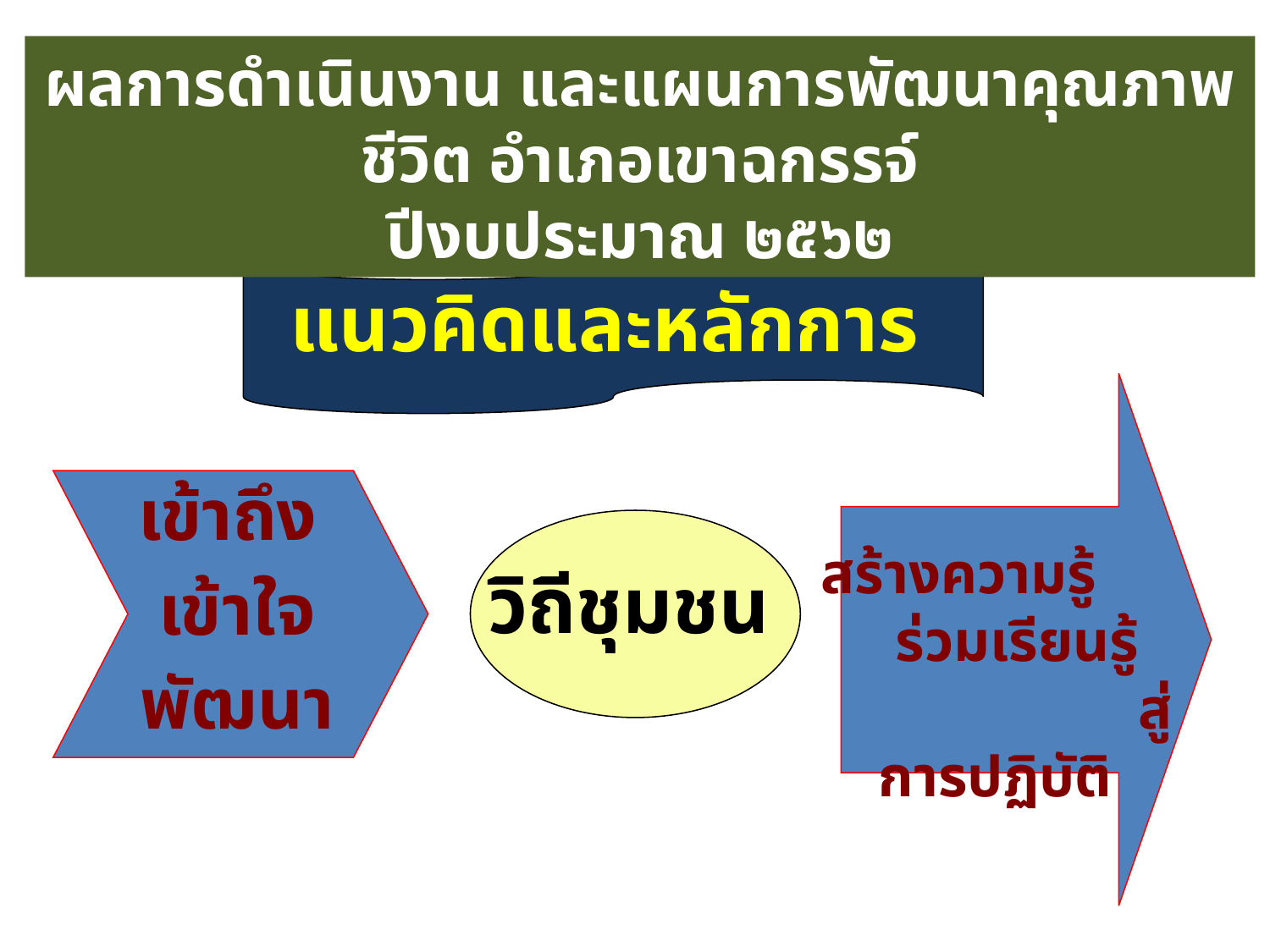

ผลการดำเนินงาน และแผนการพัฒนาคุณภาพชีวิต อำเภอเขาฉกรรจ์
ปีงบประมาณ ๒๕๖๒

แนวคิดและหลักการ

สร้างความรู้           ร่วมเรียนรู้                         สู่การปฏิบัติ

เข้าถึง
เข้าใจ
พัฒนา

วิถีชุมชน